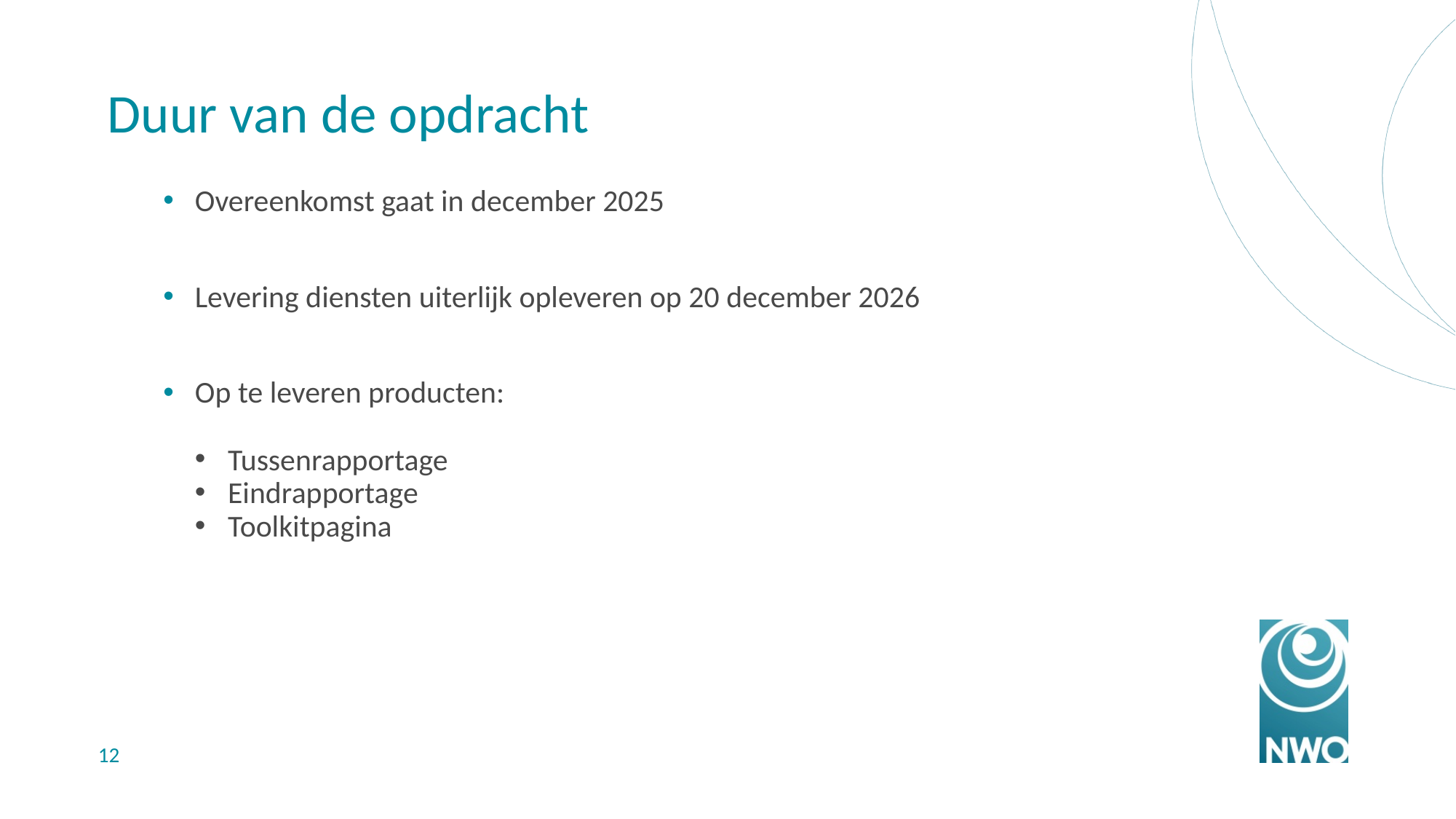

# Duur van de opdracht
Overeenkomst gaat in december 2025

Levering diensten uiterlijk opleveren op 20 december 2026

Op te leveren producten:

Tussenrapportage
Eindrapportage
Toolkitpagina

12